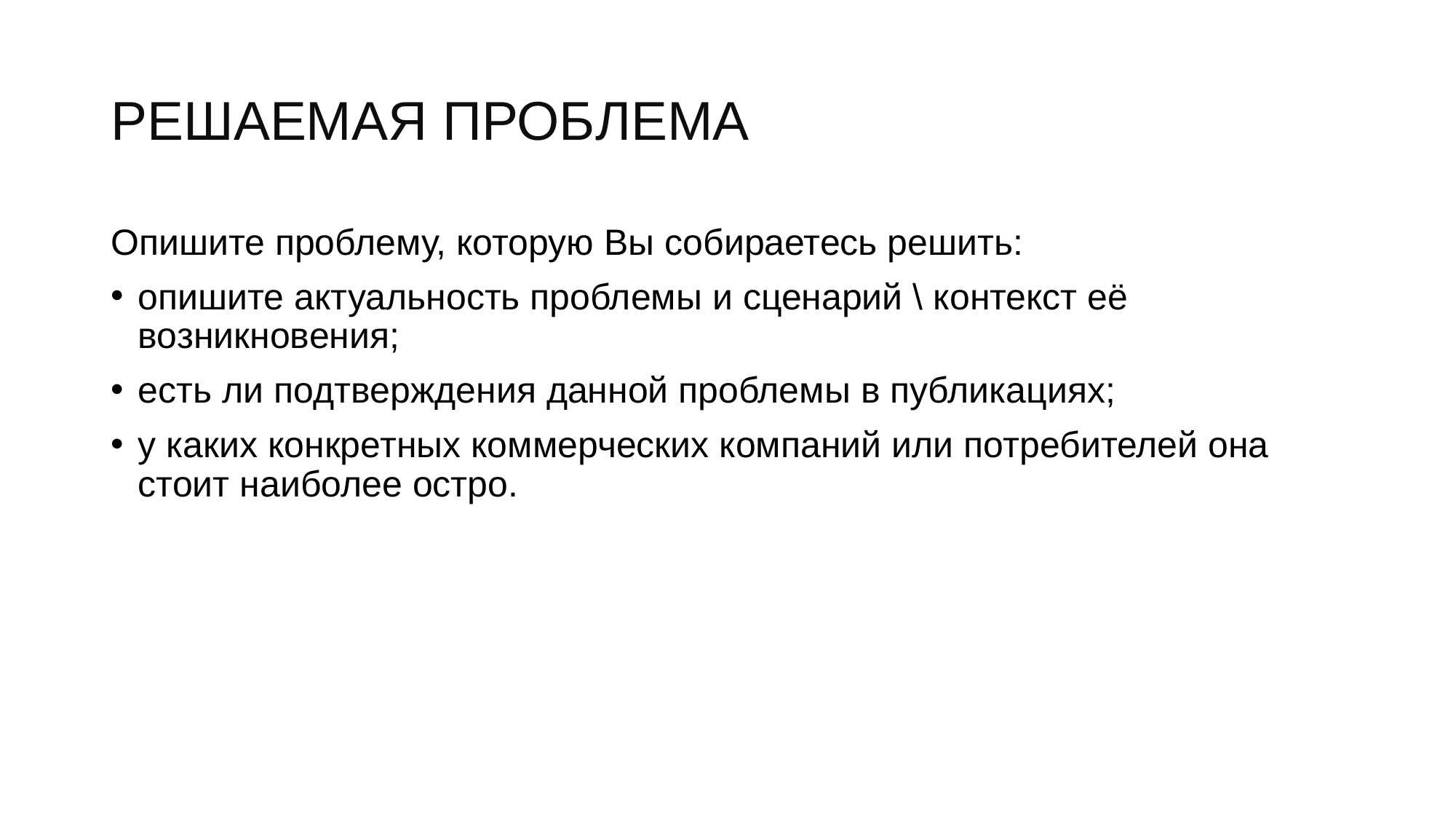

# РЕШАЕМАЯ ПРОБЛЕМА
Опишите проблему, которую Вы собираетесь решить:
опишите актуальность проблемы и сценарий \ контекст её возникновения;
есть ли подтверждения данной проблемы в публикациях;
у каких конкретных коммерческих компаний или потребителей она стоит наиболее остро.